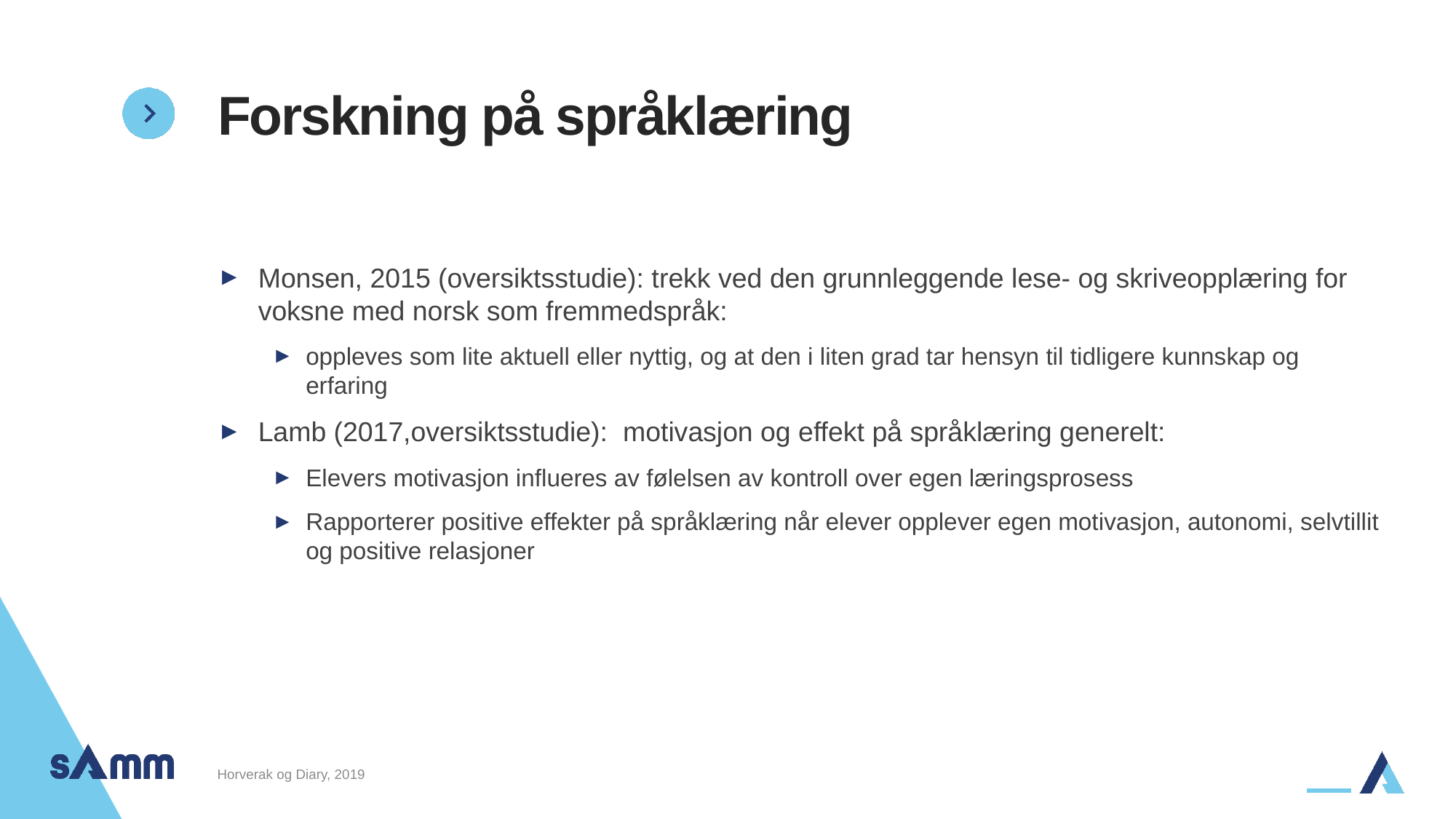

# Forskning på språklæring
Monsen, 2015 (oversiktsstudie): trekk ved den grunnleggende lese- og skriveopplæring for voksne med norsk som fremmedspråk:
oppleves som lite aktuell eller nyttig, og at den i liten grad tar hensyn til tidligere kunnskap og erfaring
Lamb (2017,oversiktsstudie):  motivasjon og effekt på språklæring generelt:
Elevers motivasjon influeres av følelsen av kontroll over egen læringsprosess
Rapporterer positive effekter på språklæring når elever opplever egen motivasjon, autonomi, selvtillit og positive relasjoner

Horverak og Diary, 2019